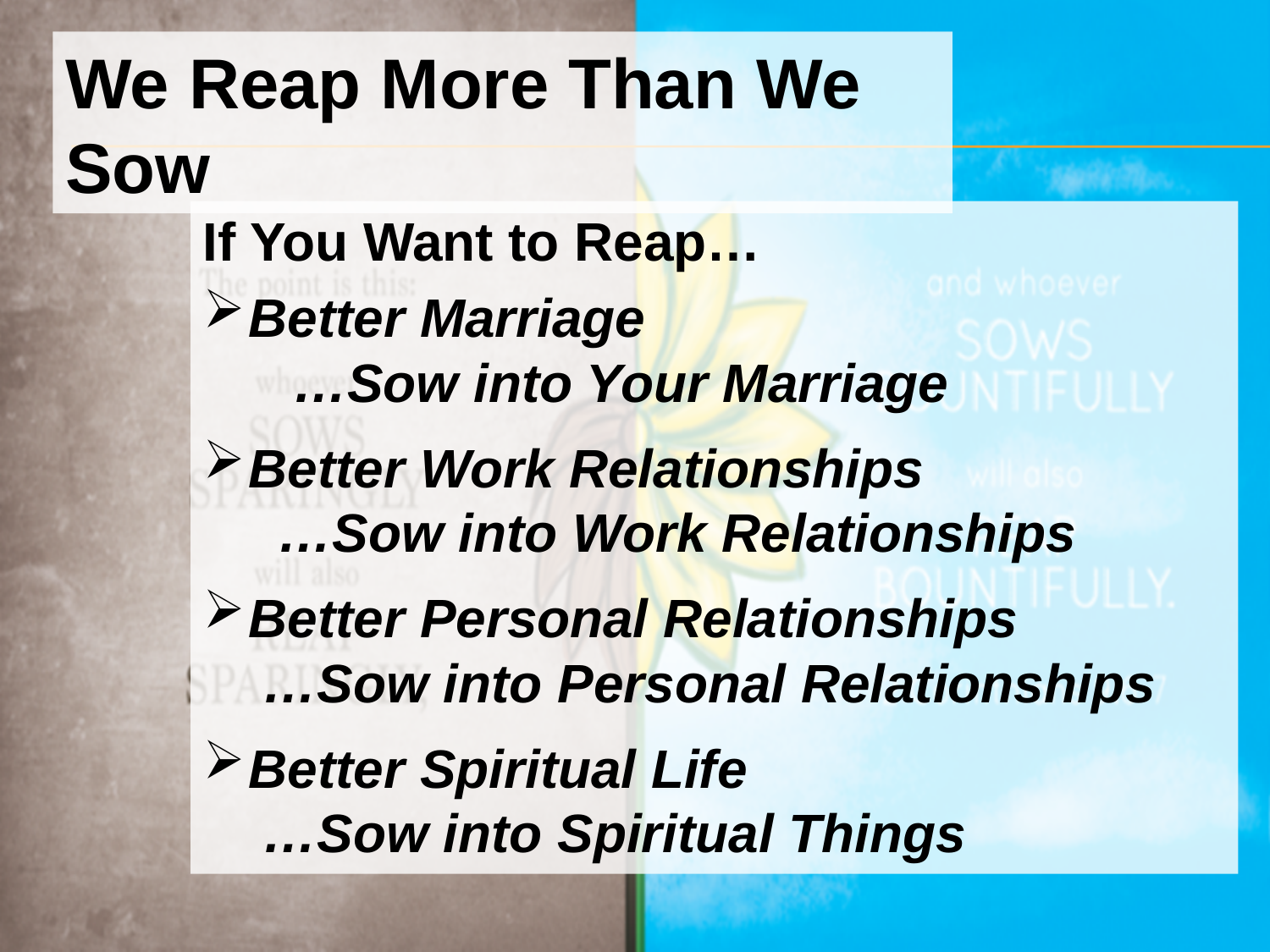

We Reap More Than We Sow
If You Want to Reap…
Better Marriage
      …Sow into Your Marriage
Better Work Relationships
     …Sow into Work Relationships
Better Personal Relationships
    …Sow into Personal Relationships
Better Spiritual Life
    …Sow into Spiritual Things